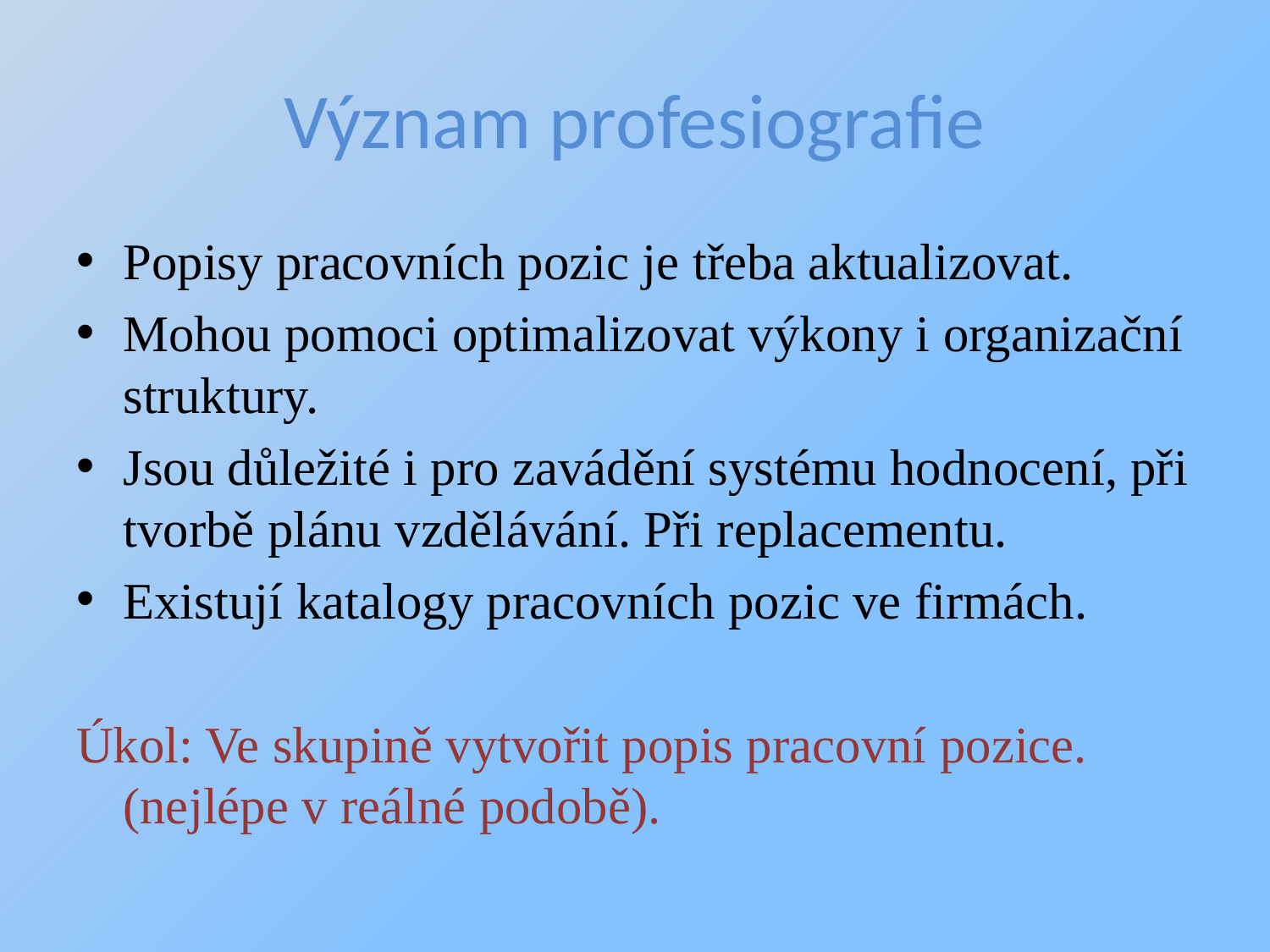

# Význam profesiografie
Popisy pracovních pozic je třeba aktualizovat.
Mohou pomoci optimalizovat výkony i organizační struktury.
Jsou důležité i pro zavádění systému hodnocení, při tvorbě plánu vzdělávání. Při replacementu.
Existují katalogy pracovních pozic ve firmách.

Úkol: Ve skupině vytvořit popis pracovní pozice. (nejlépe v reálné podobě).